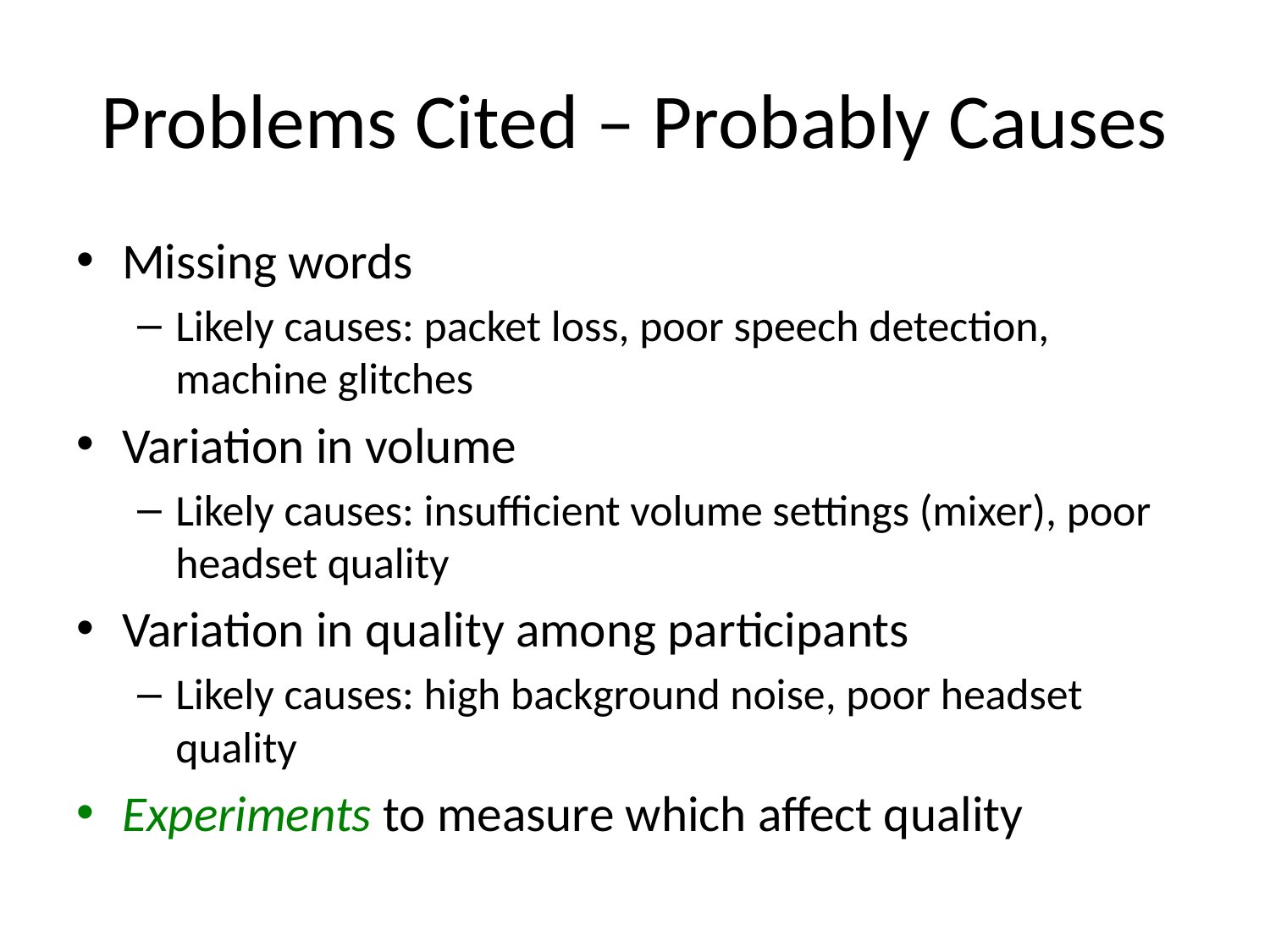

# Problems Cited – Probably Causes
Missing words
Likely causes: packet loss, poor speech detection, machine glitches
Variation in volume
Likely causes: insufficient volume settings (mixer), poor headset quality
Variation in quality among participants
Likely causes: high background noise, poor headset quality
Experiments to measure which affect quality